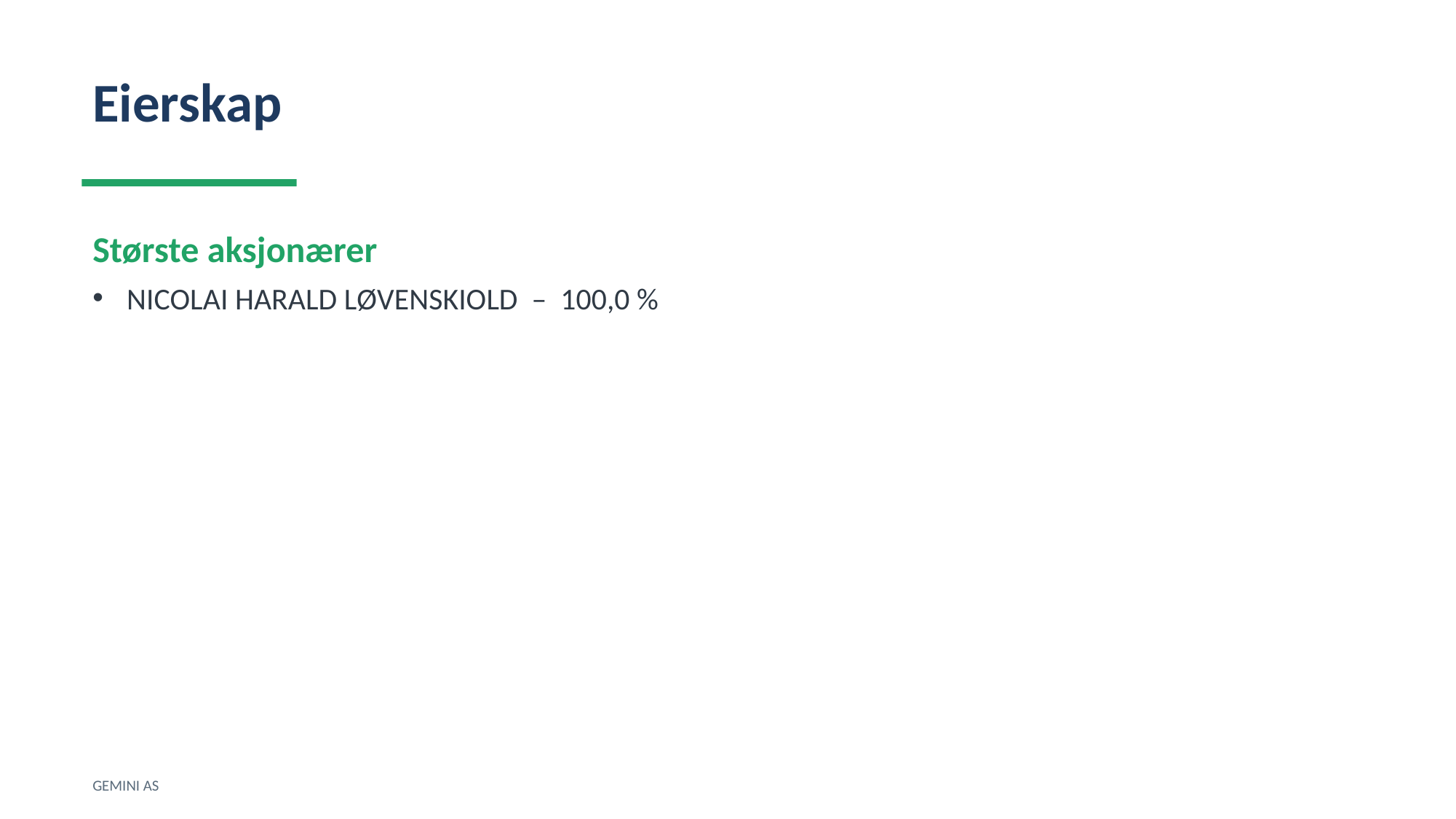

Eierskap

Største aksjonærer
NICOLAI HARALD LØVENSKIOLD  –  100,0 %
GEMINI AS